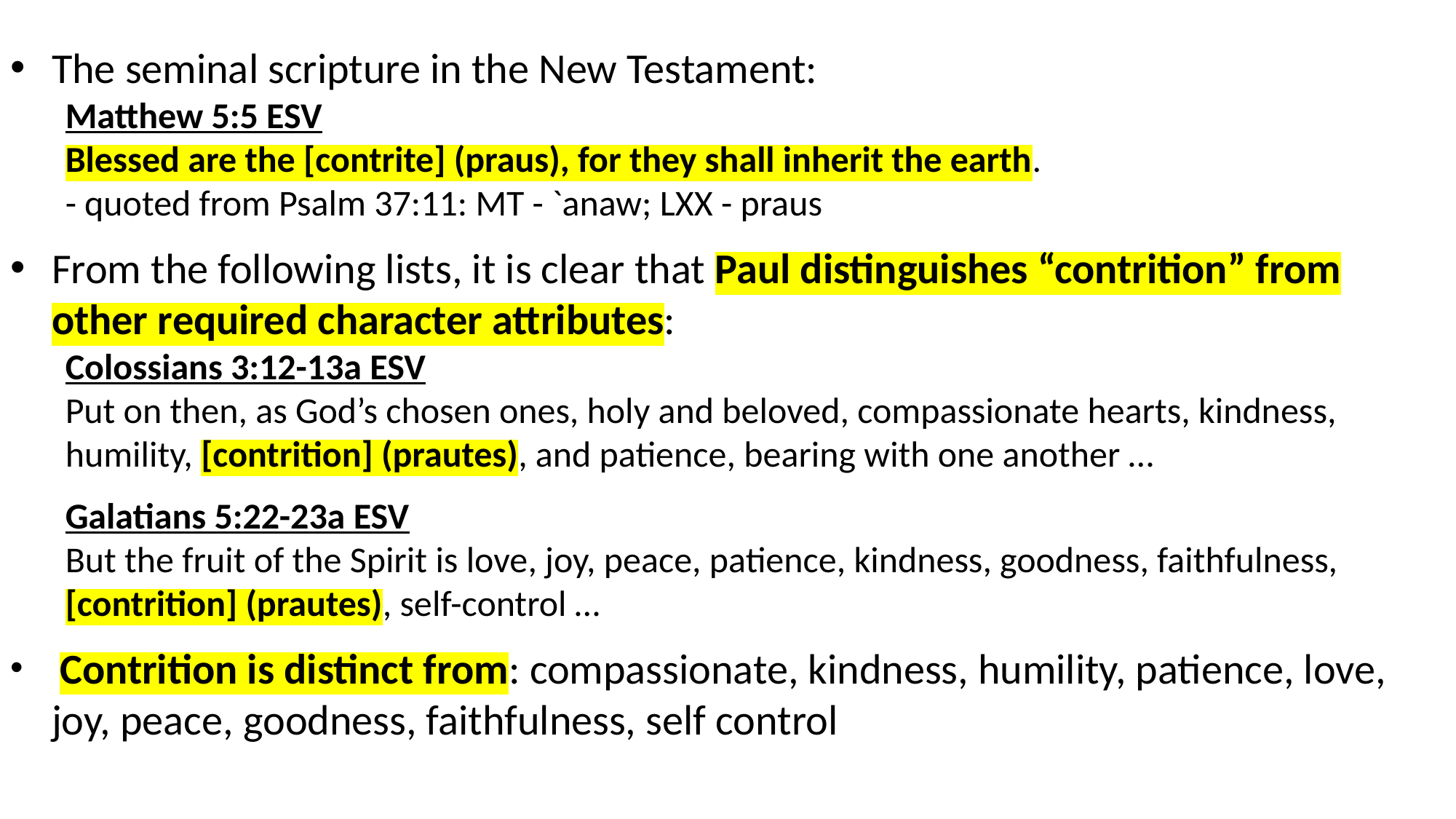

The seminal scripture in the New Testament:
Matthew 5:5 ESV
Blessed are the [contrite] (praus), for they shall inherit the earth.
- quoted from Psalm 37:11: MT - `anaw; LXX - praus
From the following lists, it is clear that Paul distinguishes “contrition” from other required character attributes:
Colossians 3:12-13a ESV
Put on then, as God’s chosen ones, holy and beloved, compassionate hearts, kindness, humility, [contrition] (prautes), and patience, bearing with one another …
Galatians 5:22-23a ESV
But the fruit of the Spirit is love, joy, peace, patience, kindness, goodness, faithfulness, [contrition] (prautes), self-control …
 Contrition is distinct from: compassionate, kindness, humility, patience, love, joy, peace, goodness, faithfulness, self control